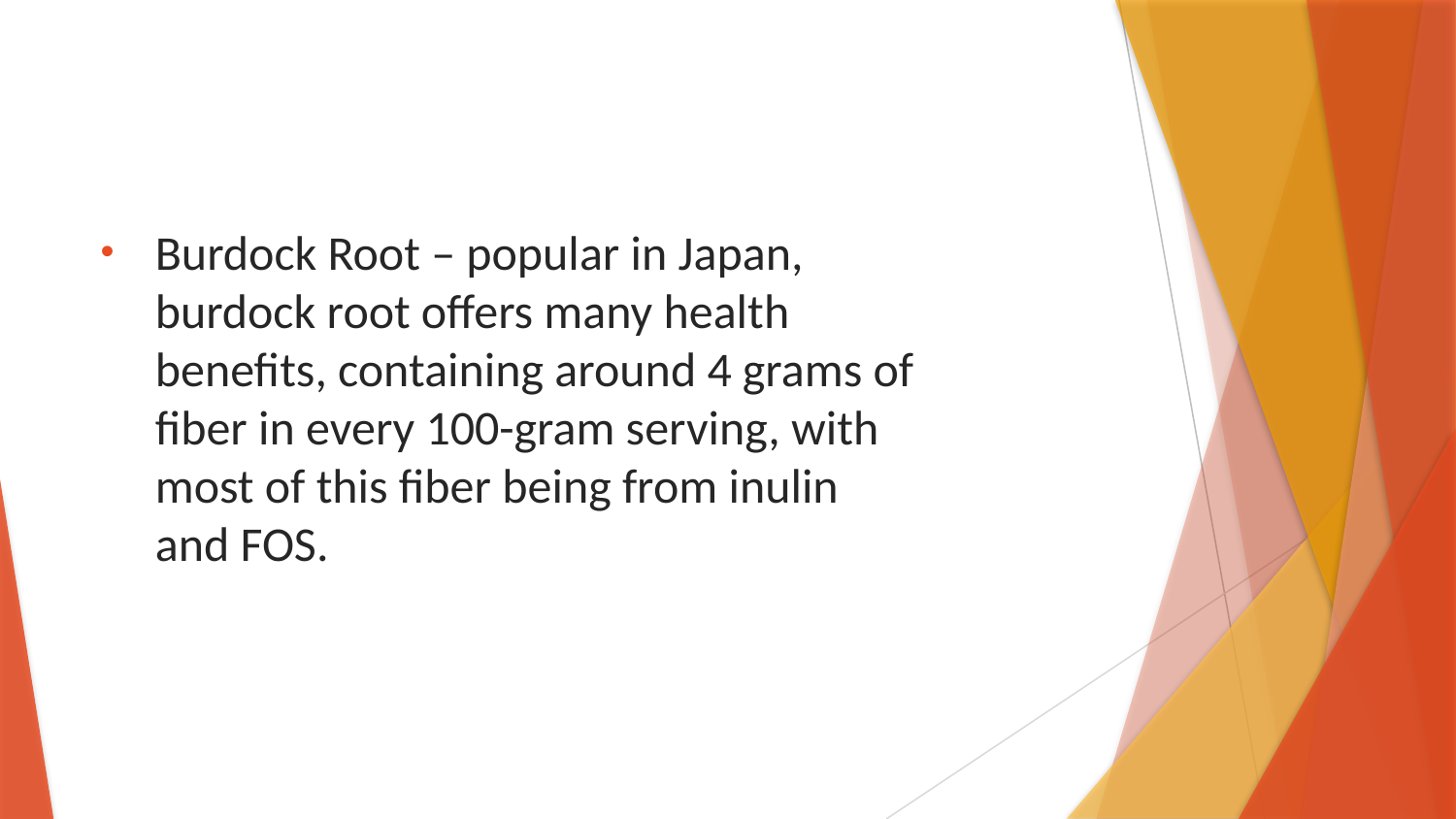

Burdock Root – popular in Japan, burdock root offers many health benefits, containing around 4 grams of fiber in every 100-gram serving, with most of this fiber being from inulin and FOS.